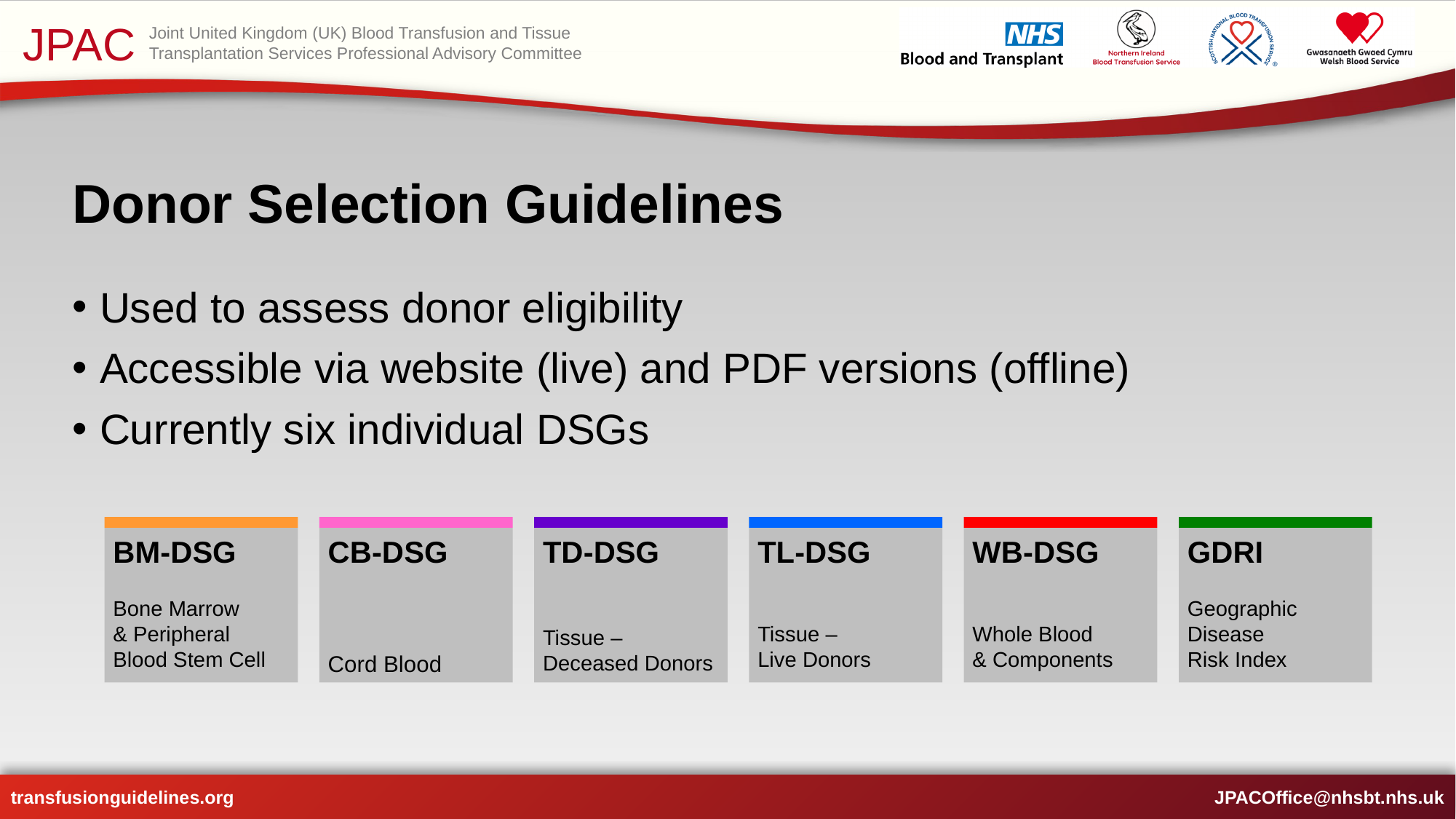

# Donor Selection Guidelines
Used to assess donor eligibility
Accessible via website (live) and PDF versions (offline)
Currently six individual DSGs

BM-DSG

Bone Marrow
& Peripheral Blood Stem Cell
CB-DSG

Cord Blood
TD-DSG

Tissue – Deceased Donors
TL-DSG

Tissue –
Live Donors
WB-DSG

Whole Blood
& Components
GDRI

Geographic Disease
Risk Index